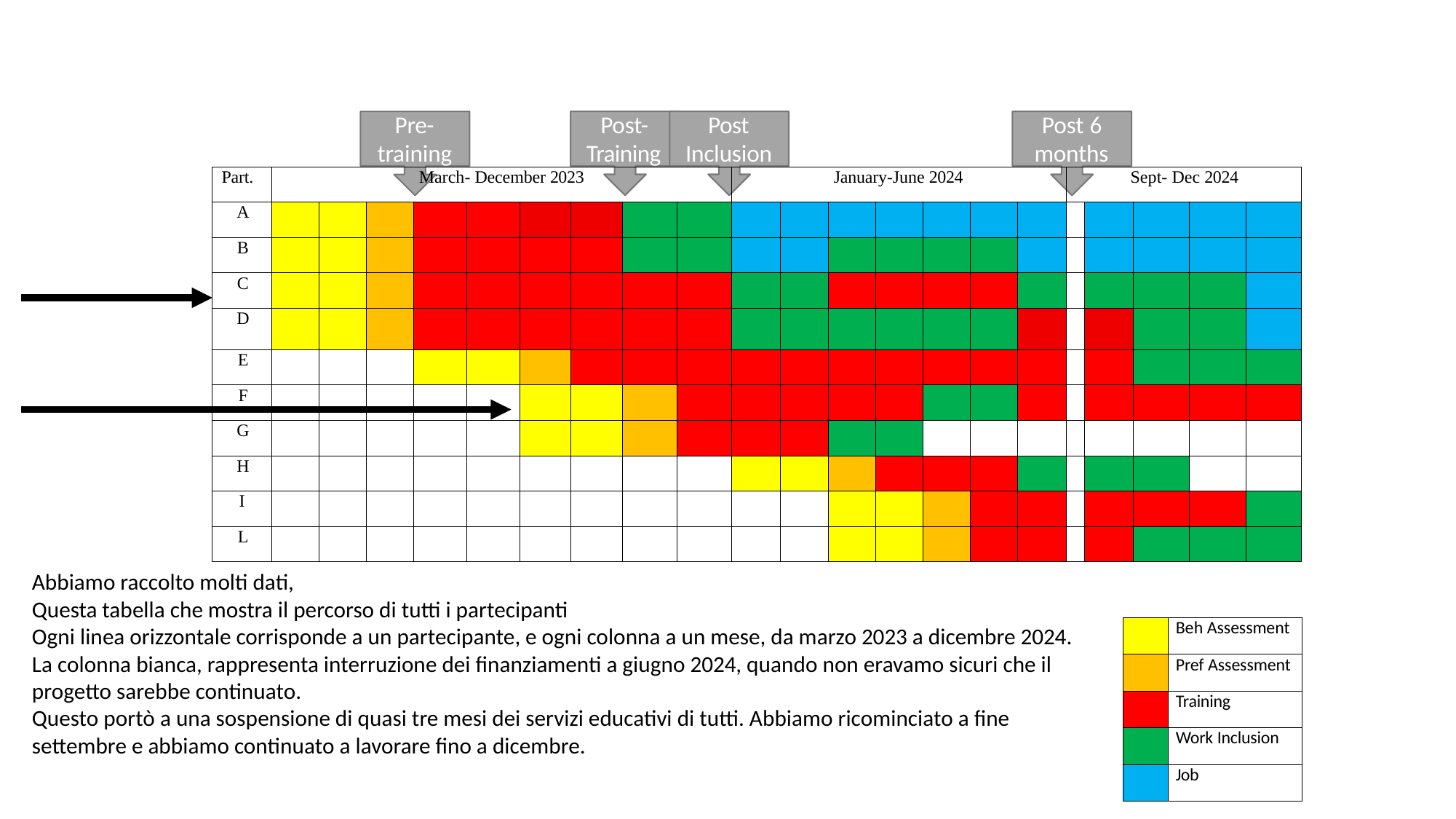

Pre- training
Post- Training
Post Inclusion
Post 6 months

| Part. | March- December 2023 |  |  |  |  |  |  |  |  | January-June 2024 |  |  |  |  |  |  | Sept- Dec 2024 |  |  |  |  |
| --- | --- | --- | --- | --- | --- | --- | --- | --- | --- | --- | --- | --- | --- | --- | --- | --- | --- | --- | --- | --- | --- |
| A |  |  |  |  |  |  |  |  |  |  |  |  |  |  |  |  |  |  |  |  |  |
| B |  |  |  |  |  |  |  |  |  |  |  |  |  |  |  |  |  |  |  |  |  |
| C |  |  |  |  |  |  |  |  |  |  |  |  |  |  |  |  |  |  |  |  |  |
| D |  |  |  |  |  |  |  |  |  |  |  |  |  |  |  |  |  |  |  |  |  |
| E |  |  |  |  |  |  |  |  |  |  |  |  |  |  |  |  |  |  |  |  |  |
| F |  |  |  |  |  |  |  |  |  |  |  |  |  |  |  |  |  |  |  |  |  |
| G |  |  |  |  |  |  |  |  |  |  |  |  |  |  |  |  |  |  |  |  |  |
| H |  |  |  |  |  |  |  |  |  |  |  |  |  |  |  |  |  |  |  |  |  |
| I |  |  |  |  |  |  |  |  |  |  |  |  |  |  |  |  |  |  |  |  |  |
| L |  |  |  |  |  |  |  |  |  |  |  |  |  |  |  |  |  |  |  |  |  |
Abbiamo raccolto molti dati,
Questa tabella che mostra il percorso di tutti i partecipanti
Ogni linea orizzontale corrisponde a un partecipante, e ogni colonna a un mese, da marzo 2023 a dicembre 2024.
La colonna bianca, rappresenta interruzione dei finanziamenti a giugno 2024, quando non eravamo sicuri che il progetto sarebbe continuato.
Questo portò a una sospensione di quasi tre mesi dei servizi educativi di tutti. Abbiamo ricominciato a fine settembre e abbiamo continuato a lavorare fino a dicembre.
|  | Beh Assessment |
| --- | --- |
|  | Pref Assessment |
|  | Training |
|  | Work Inclusion |
|  | Job |